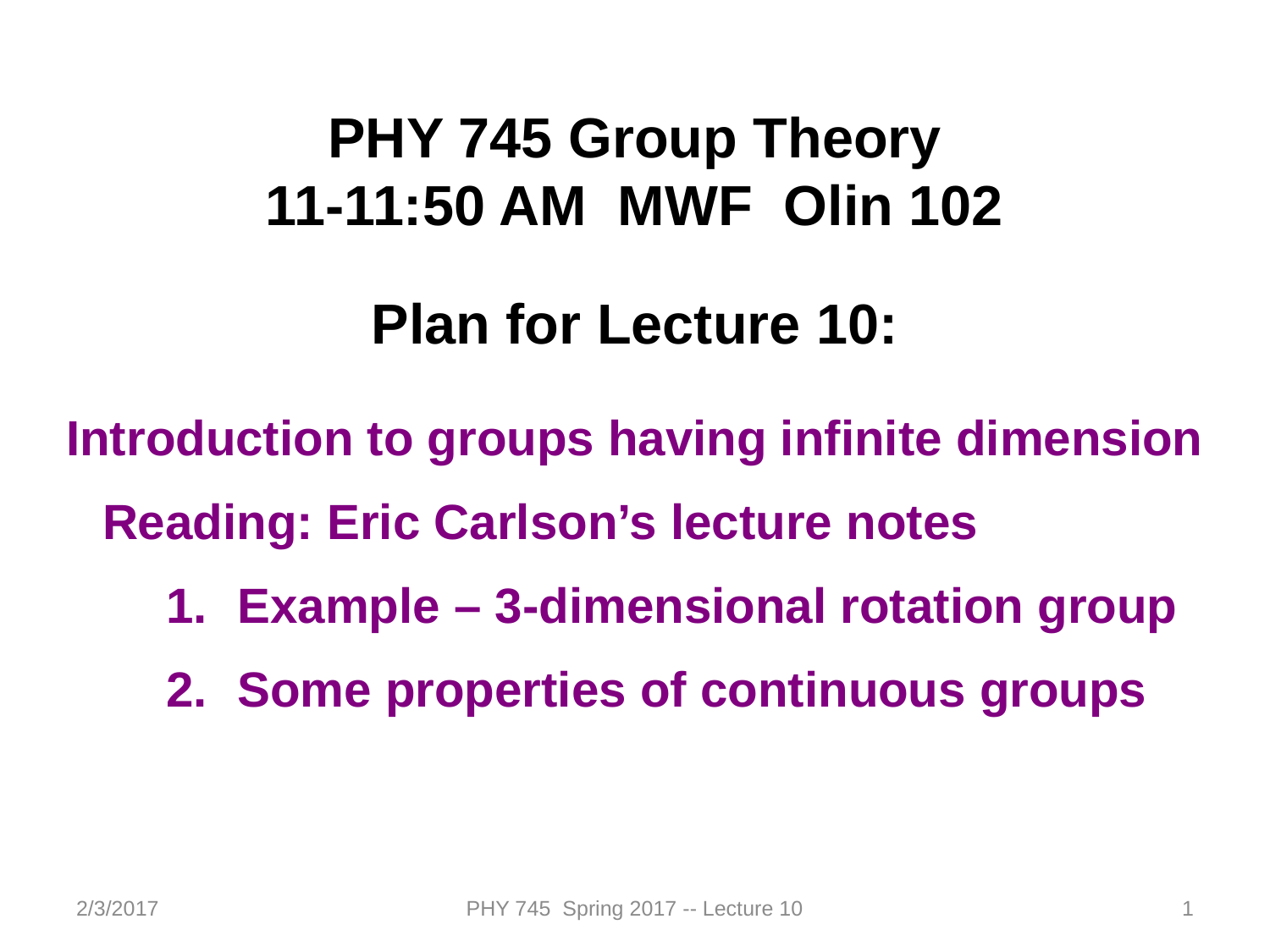

PHY 745 Group Theory
11-11:50 AM  MWF  Olin 102

Plan for Lecture 10:

Introduction to groups having infinite dimension
Reading: Eric Carlson’s lecture notes
Example – 3-dimensional rotation group
Some properties of continuous groups
2/3/2017
PHY 745  Spring 2017 -- Lecture 10
1